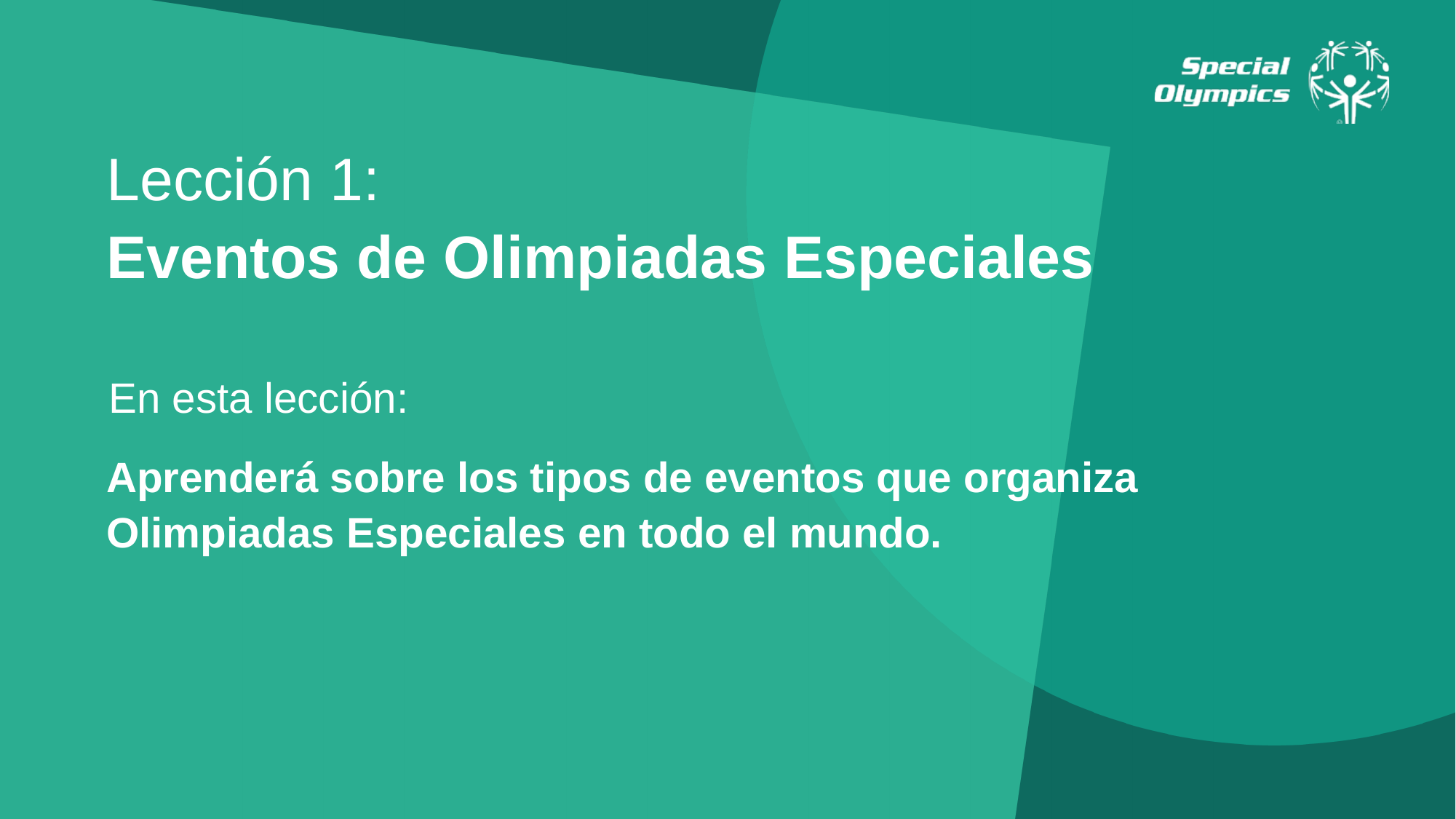

Lección 1:
Eventos de Olimpiadas Especiales
En esta lección:
Aprenderá sobre los tipos de eventos que organiza Olimpiadas Especiales en todo el mundo.